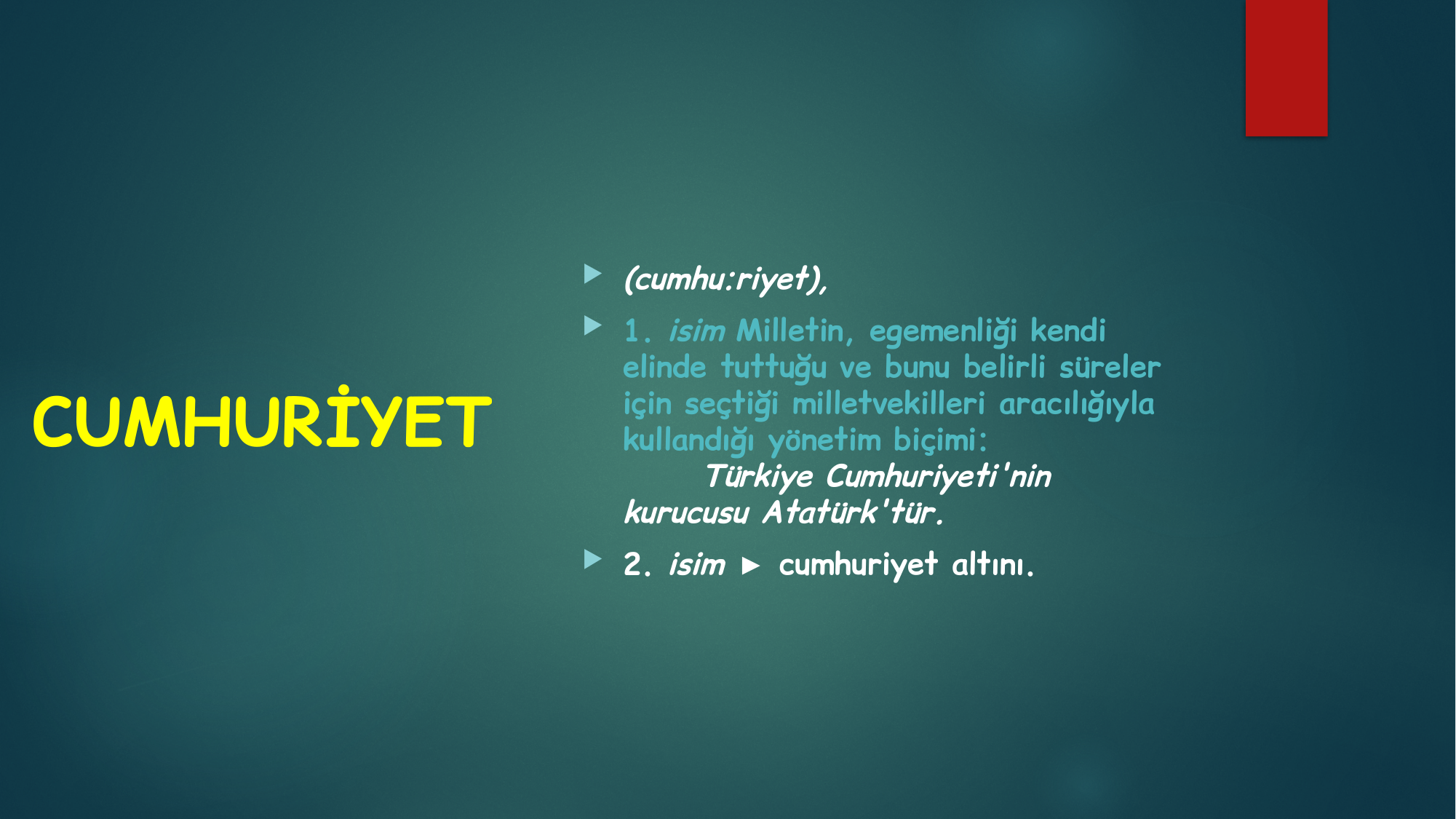

(cumhu:riyet),
1. isim Milletin, egemenliği kendi elinde tuttuğu ve bunu belirli süreler için seçtiği milletvekilleri aracılığıyla kullandığı yönetim biçimi:
      Türkiye Cumhuriyeti'nin kurucusu Atatürk'tür.
2. isim ► cumhuriyet altını.

CUMHURİYET